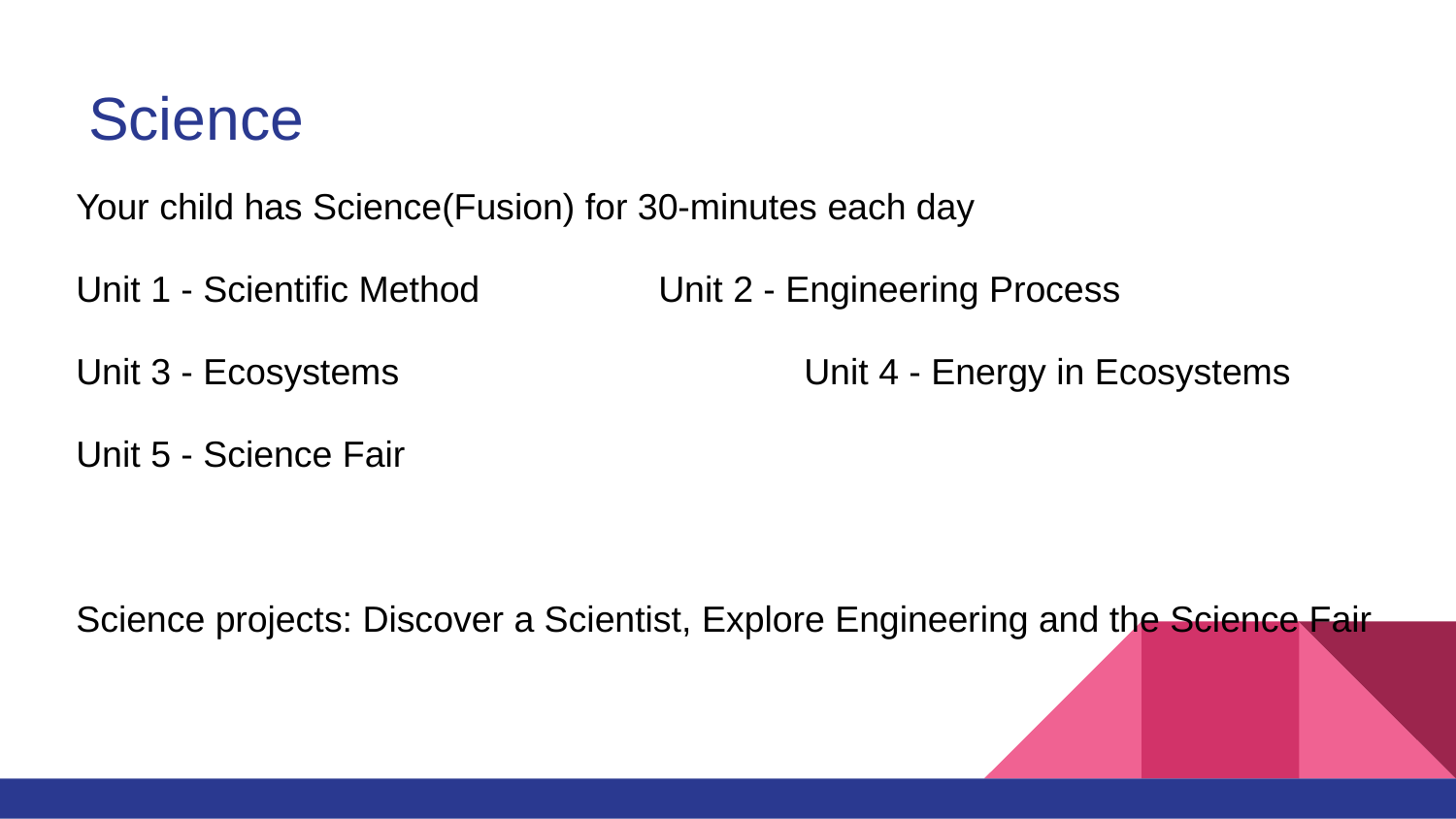

# Science
Your child has Science(Fusion) for 30-minutes each day
Unit 1 - Scientific Method		Unit 2 - Engineering Process
Unit 3 - Ecosystems			Unit 4 - Energy in Ecosystems
Unit 5 - Science Fair

Science projects: Discover a Scientist, Explore Engineering and the Science Fair